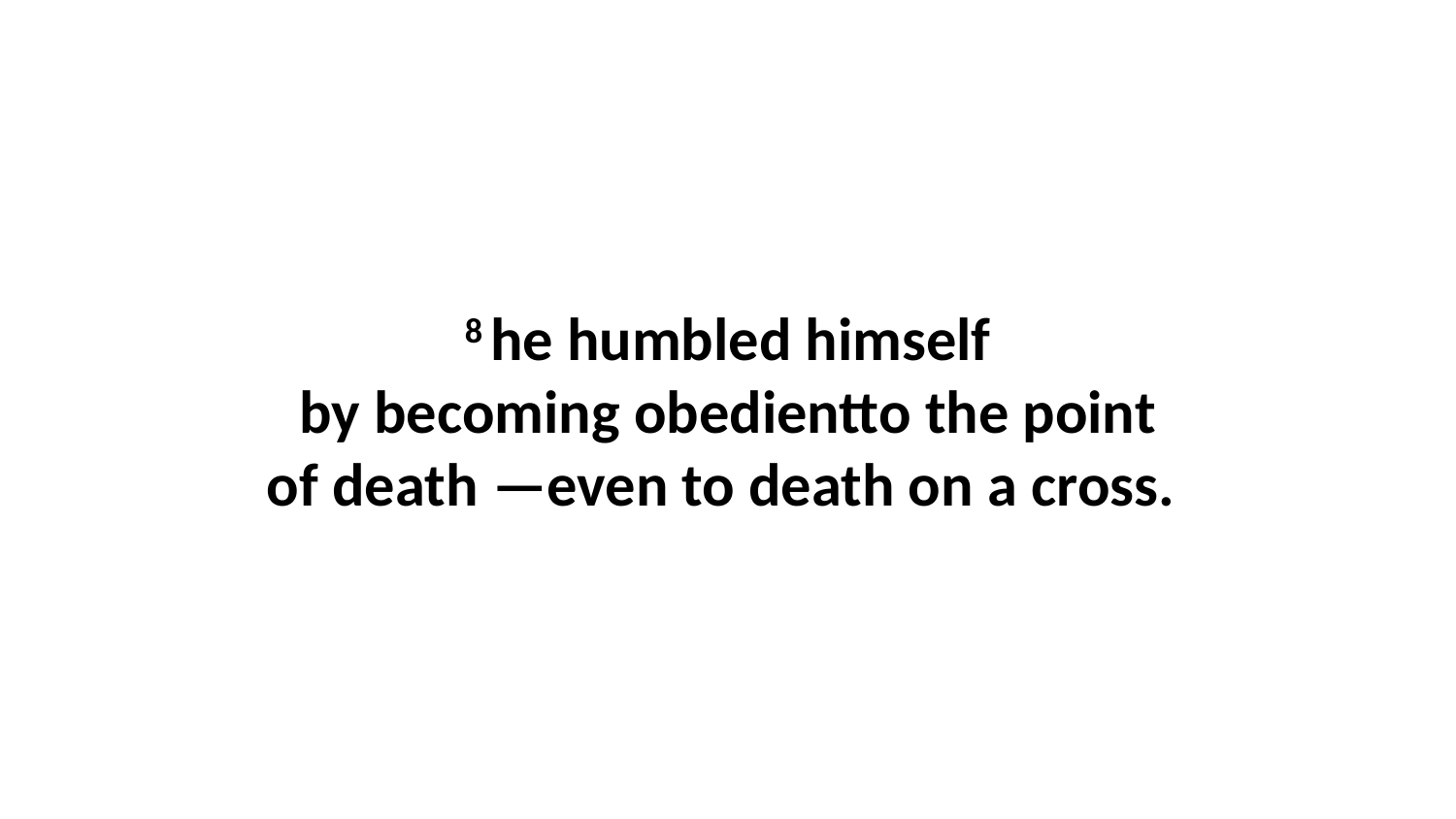

8 he humbled himself by becoming obedientto the point of death —even to death on a cross.